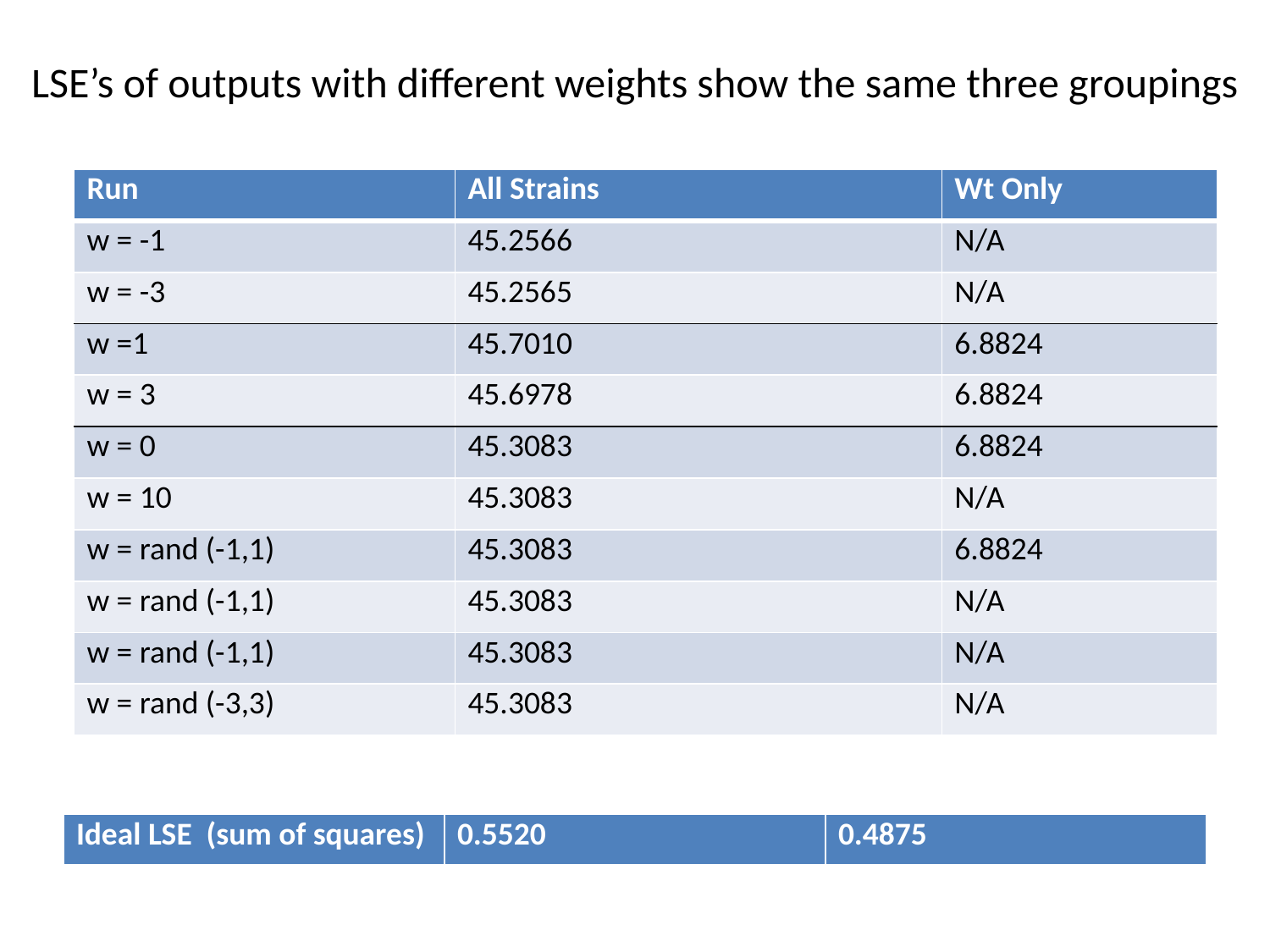

# LSE’s of outputs with different weights show the same three groupings
| Run | All Strains | Wt Only |
| --- | --- | --- |
| w = -1 | 45.2566 | N/A |
| w = -3 | 45.2565 | N/A |
| w =1 | 45.7010 | 6.8824 |
| w = 3 | 45.6978 | 6.8824 |
| w = 0 | 45.3083 | 6.8824 |
| w = 10 | 45.3083 | N/A |
| w = rand (-1,1) | 45.3083 | 6.8824 |
| w = rand (-1,1) | 45.3083 | N/A |
| w = rand (-1,1) | 45.3083 | N/A |
| w = rand (-3,3) | 45.3083 | N/A |
| Ideal LSE (sum of squares) | 0.5520 | 0.4875 |
| --- | --- | --- |